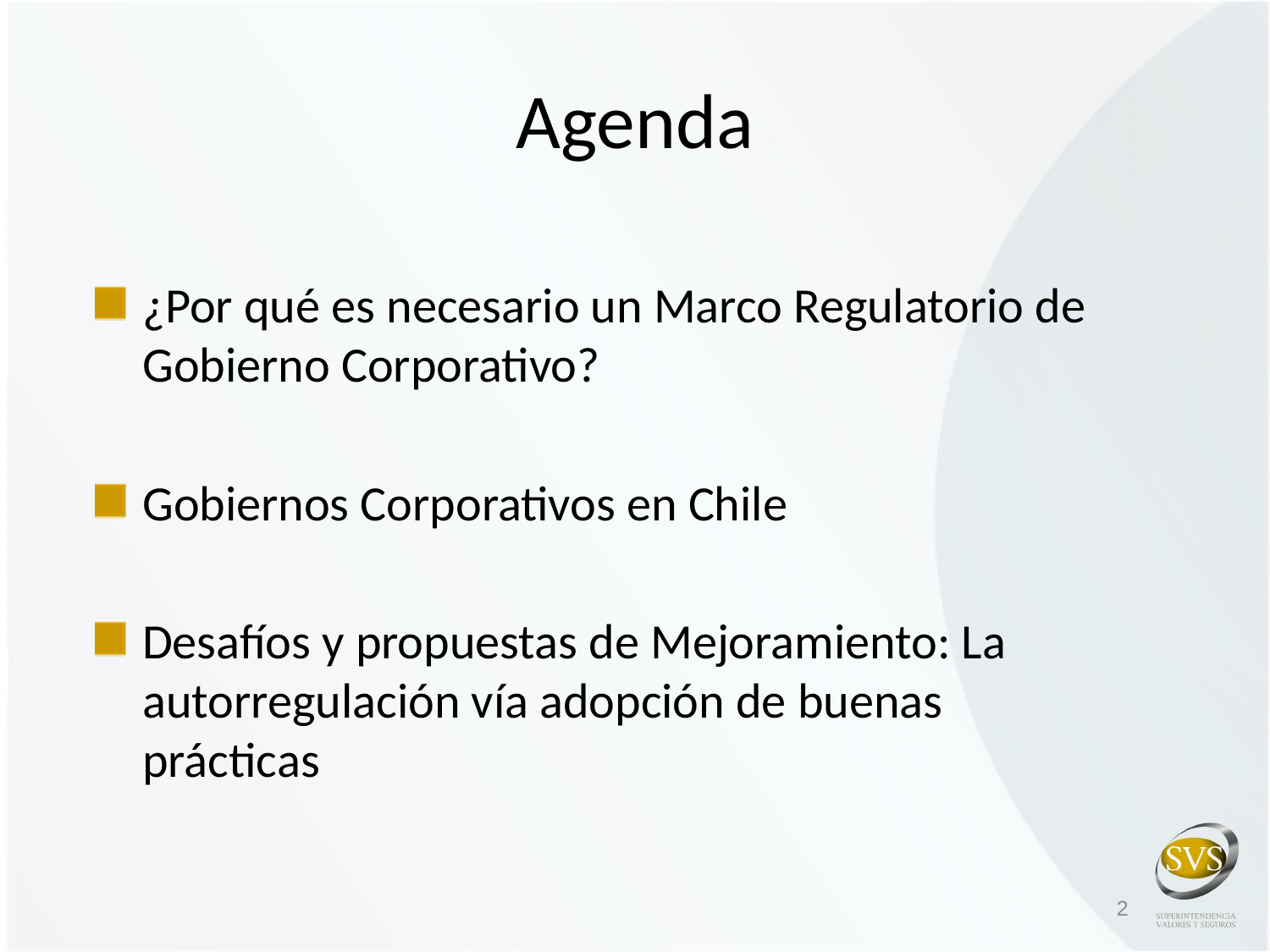

Agenda
¿Por qué es necesario un Marco Regulatorio de Gobierno Corporativo?

Gobiernos Corporativos en Chile

Desafíos y propuestas de Mejoramiento: La autorregulación vía adopción de buenas prácticas
2